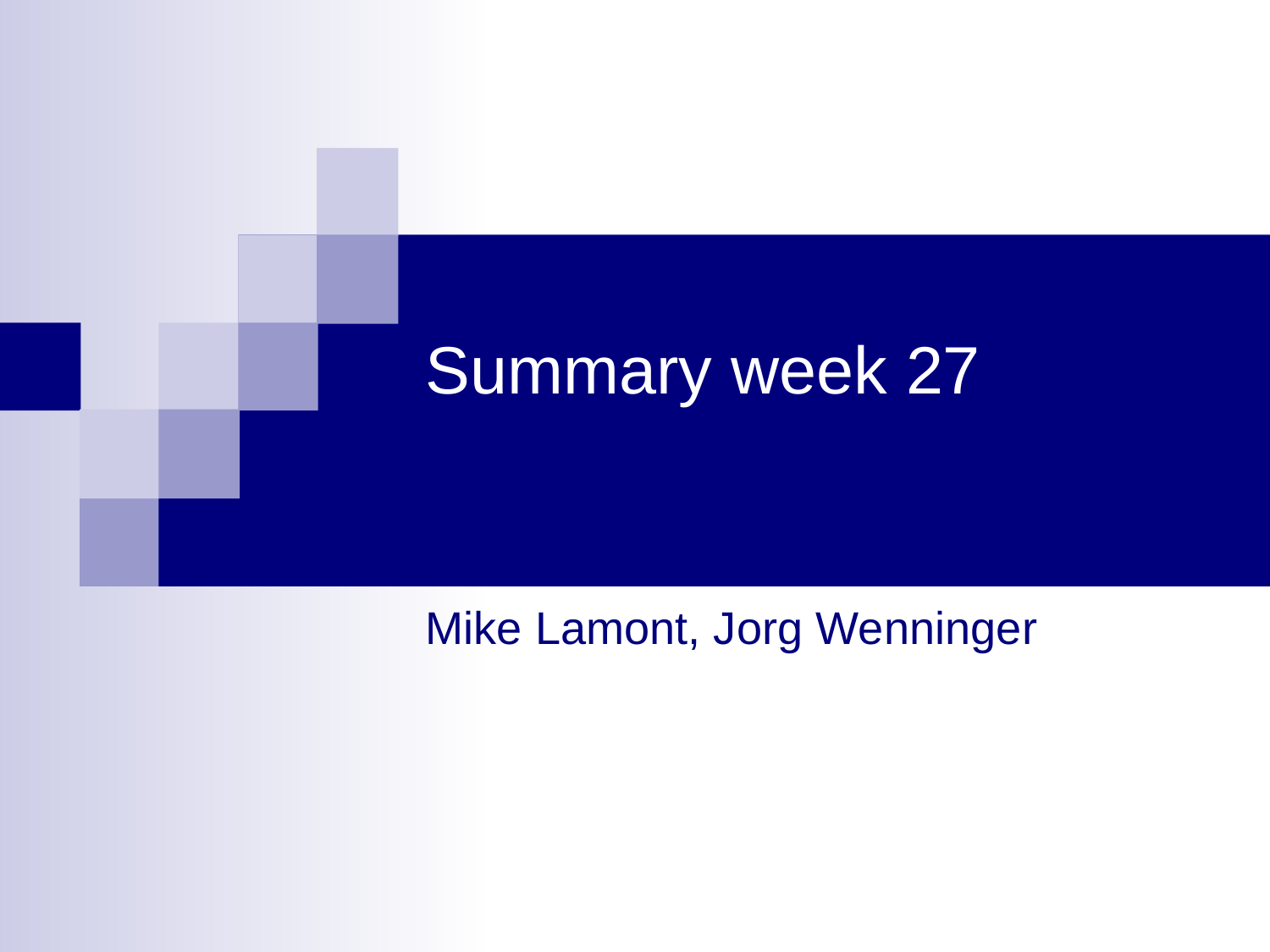

# Summary week 27
Mike Lamont, Jorg Wenninger